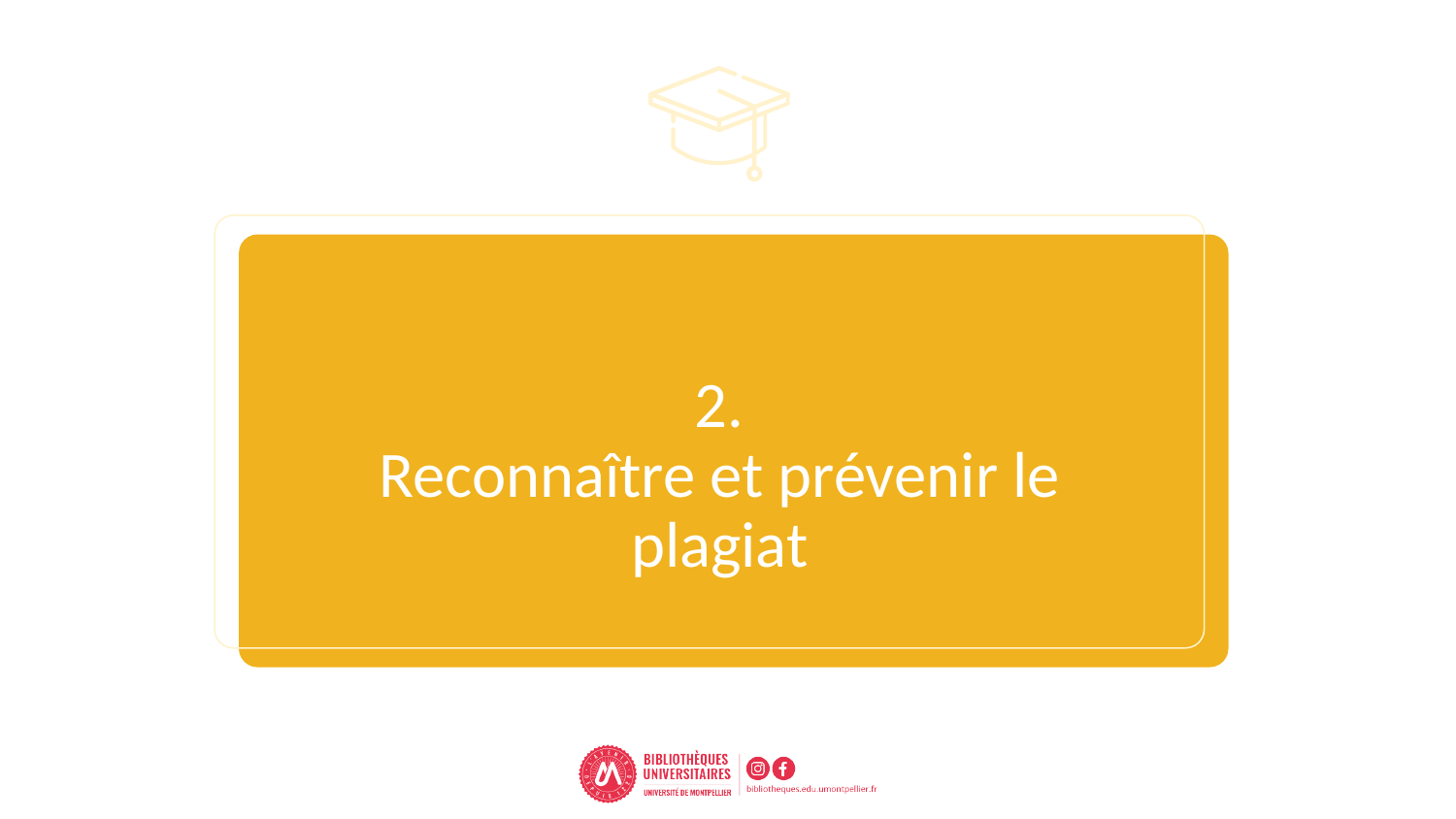

# 2. Reconnaître et prévenir le plagiat